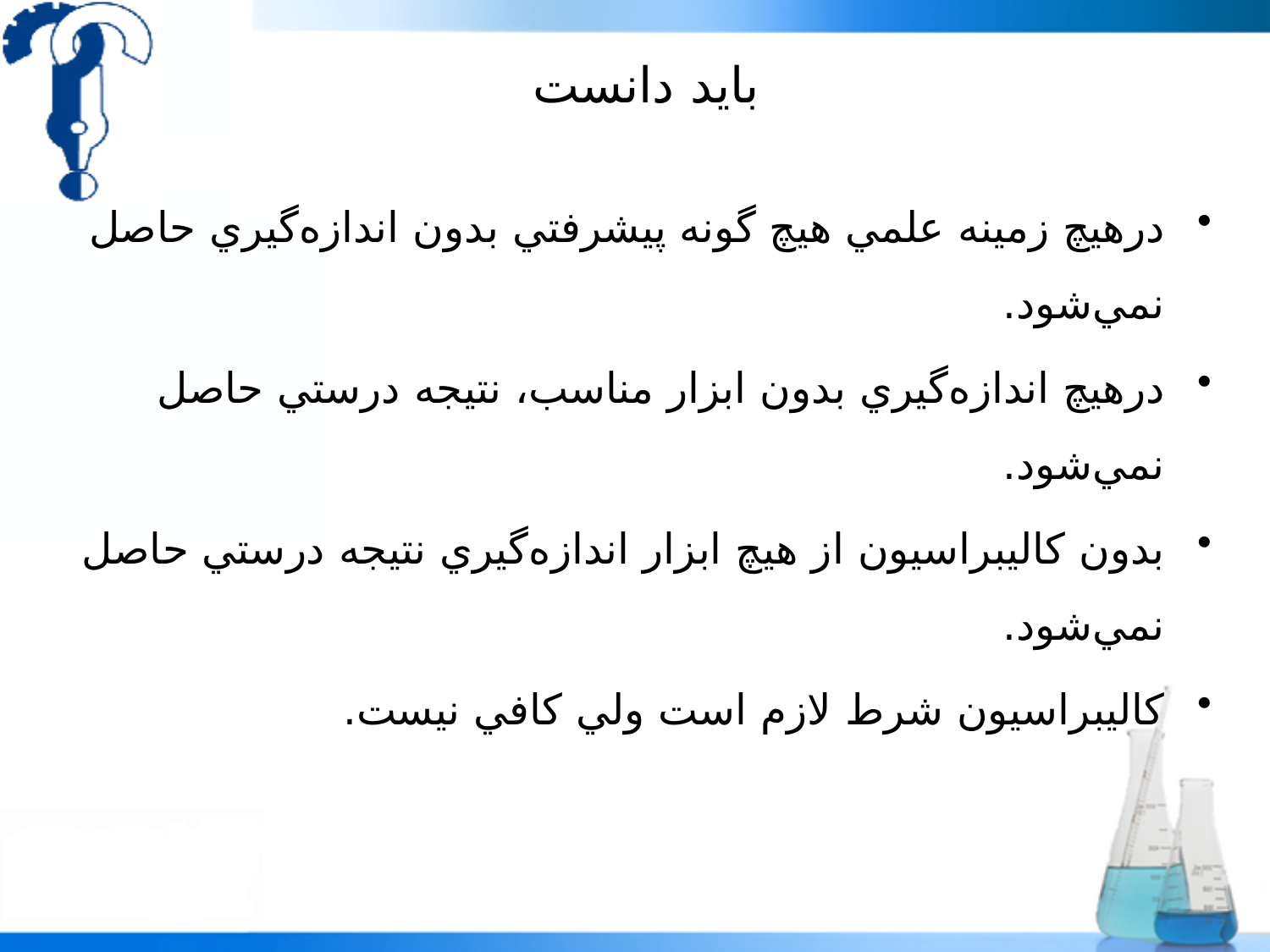

# بايد دانست
درهيچ زمينه علمي هيچ گونه پيشرفتي بدون اندازه‌گيري حاصل نمي‌شود.
درهيچ اندازه‌گيري بدون ابزار مناسب، نتيجه درستي حاصل نمي‌شود.
بدون کاليبراسيون از هيچ ابزار اندازه‌گيري نتيجه درستي حاصل نمي‌شود.
کاليبراسيون شرط لازم است ولي کافي نيست.